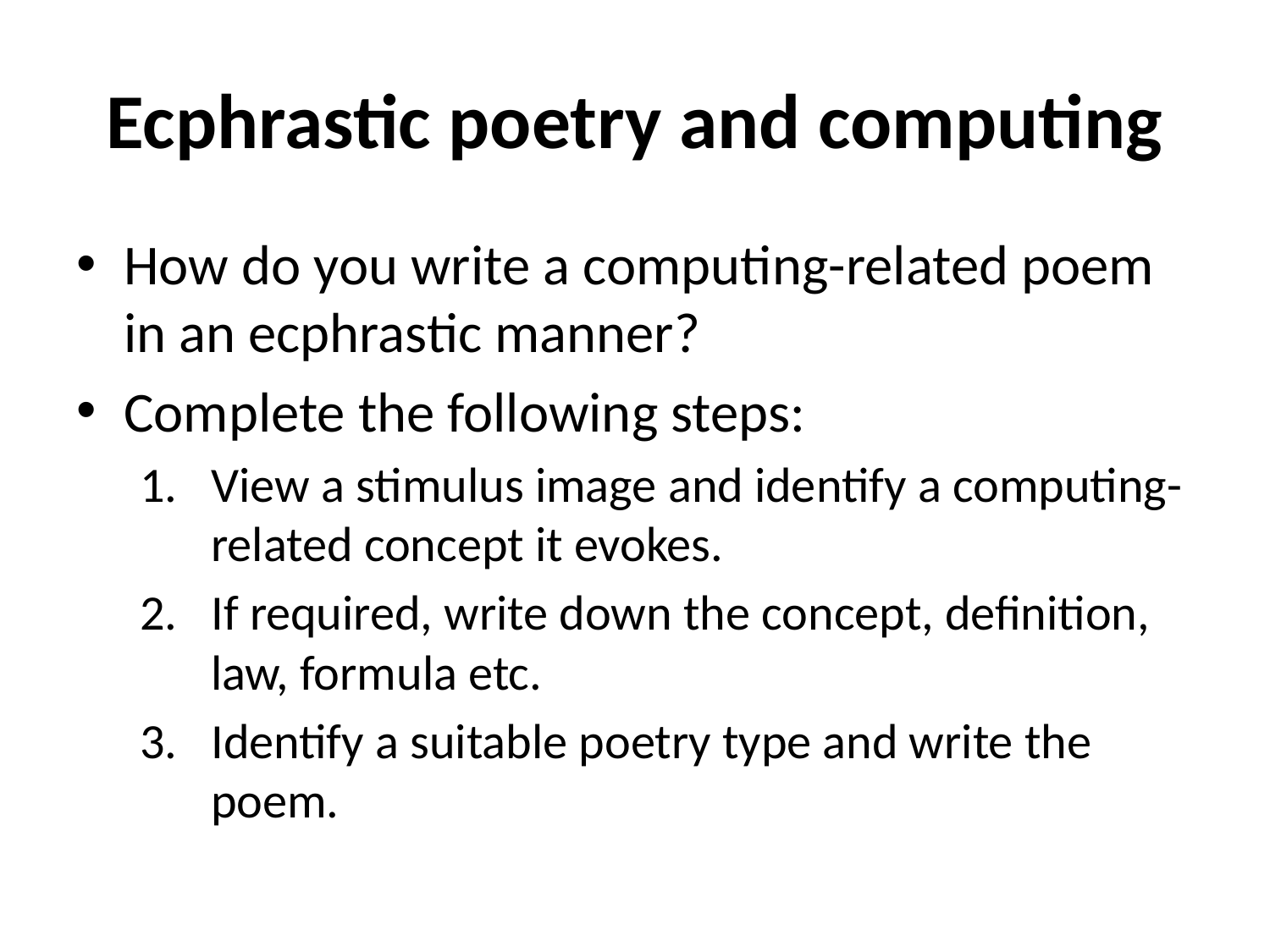

# Ecphrastic poetry and computing
How do you write a computing-related poem in an ecphrastic manner?
Complete the following steps:
View a stimulus image and identify a computing-related concept it evokes.
If required, write down the concept, definition, law, formula etc.
Identify a suitable poetry type and write the poem.